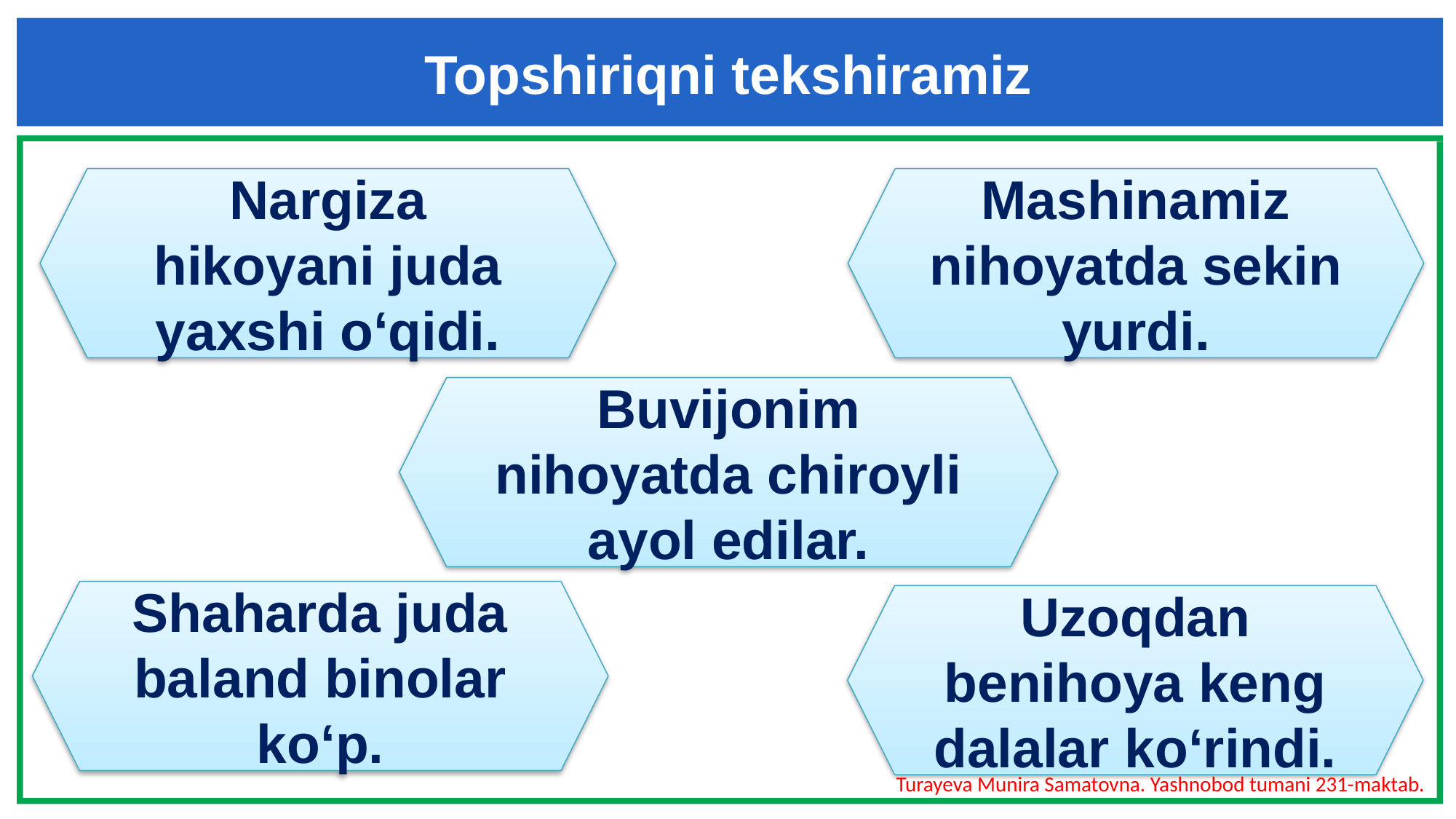

Topshiriqni tekshiramiz
Nargiza hikoyani juda yaxshi o‘qidi.
Mashinamiz nihoyatda sekin yurdi.
Buvijonim nihoyatda chiroyli ayol edilar.
Shaharda juda baland binolar ko‘p.
Uzoqdan benihoya keng dalalar ko‘rindi.
Turayeva Munira Samatovna. Yashnobod tumani 231-maktab.